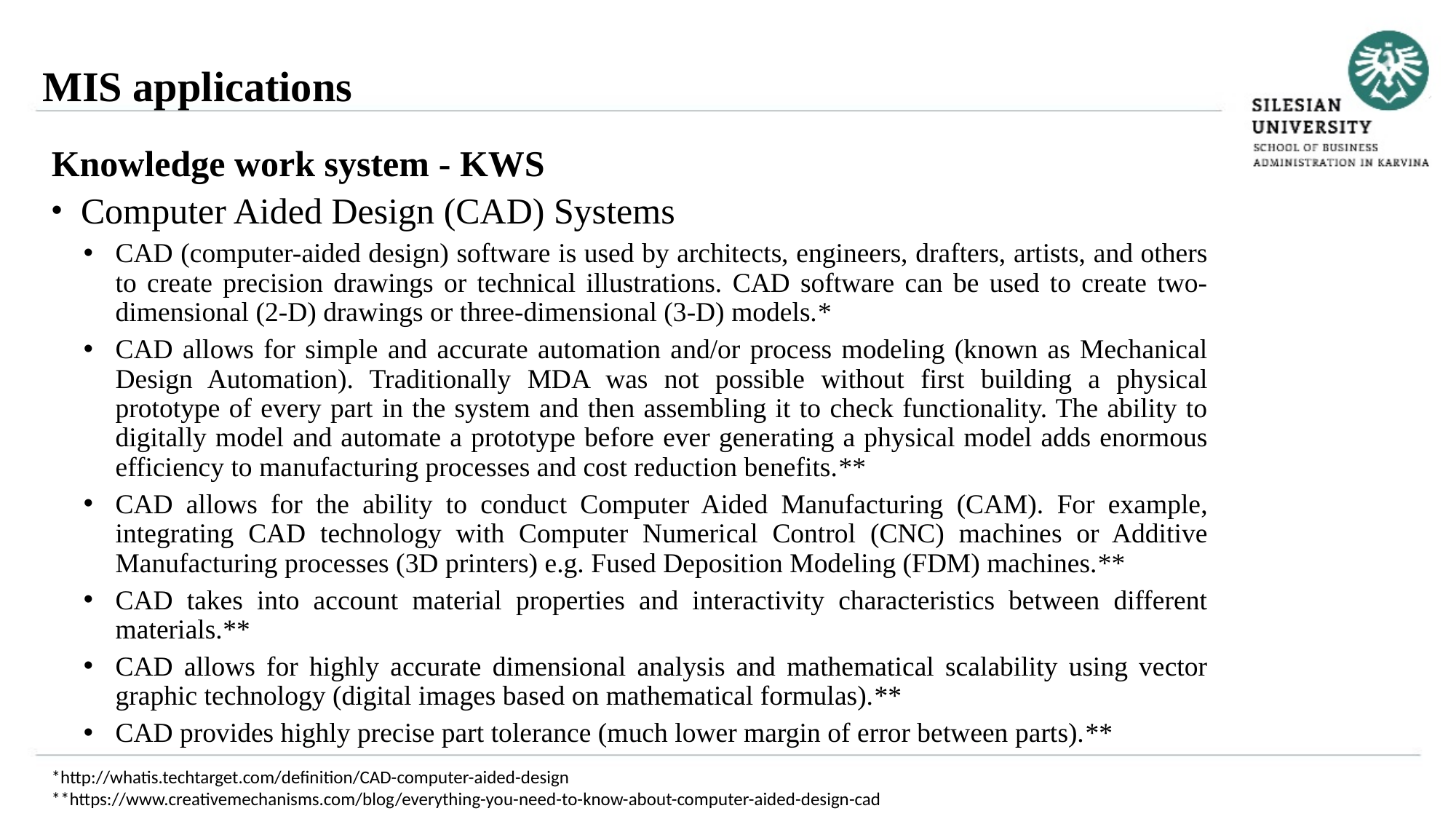

MIS applications
Knowledge work system - KWS
 Computer Aided Design (CAD) Systems
CAD (computer-aided design) software is used by architects, engineers, drafters, artists, and others to create precision drawings or technical illustrations. CAD software can be used to create two-dimensional (2-D) drawings or three-dimensional (3-D) models.*
CAD allows for simple and accurate automation and/or process modeling (known as Mechanical Design Automation). Traditionally MDA was not possible without first building a physical prototype of every part in the system and then assembling it to check functionality. The ability to digitally model and automate a prototype before ever generating a physical model adds enormous efficiency to manufacturing processes and cost reduction benefits.**
CAD allows for the ability to conduct Computer Aided Manufacturing (CAM). For example, integrating CAD technology with Computer Numerical Control (CNC) machines or Additive Manufacturing processes (3D printers) e.g. Fused Deposition Modeling (FDM) machines.**
CAD takes into account material properties and interactivity characteristics between different materials.**
CAD allows for highly accurate dimensional analysis and mathematical scalability using vector graphic technology (digital images based on mathematical formulas).**
CAD provides highly precise part tolerance (much lower margin of error between parts).**

*http://whatis.techtarget.com/definition/CAD-computer-aided-design
**https://www.creativemechanisms.com/blog/everything-you-need-to-know-about-computer-aided-design-cad